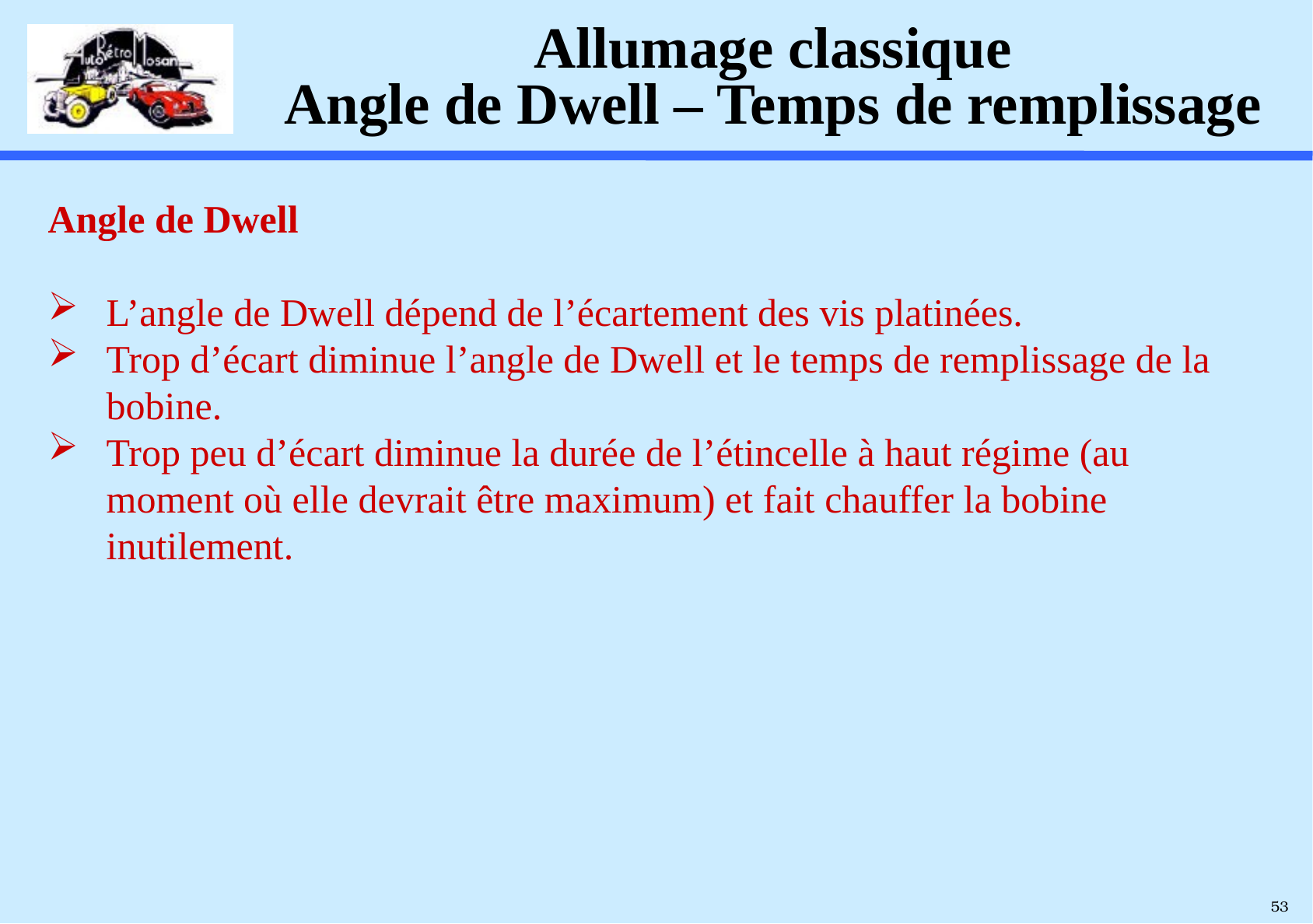

# Allumage classique Angle de Dwell – Temps de remplissage
Angle de Dwell

L’angle de Dwell dépend de l’écartement des vis platinées.
Trop d’écart diminue l’angle de Dwell et le temps de remplissage de la bobine.
Trop peu d’écart diminue la durée de l’étincelle à haut régime (au moment où elle devrait être maximum) et fait chauffer la bobine inutilement.
53